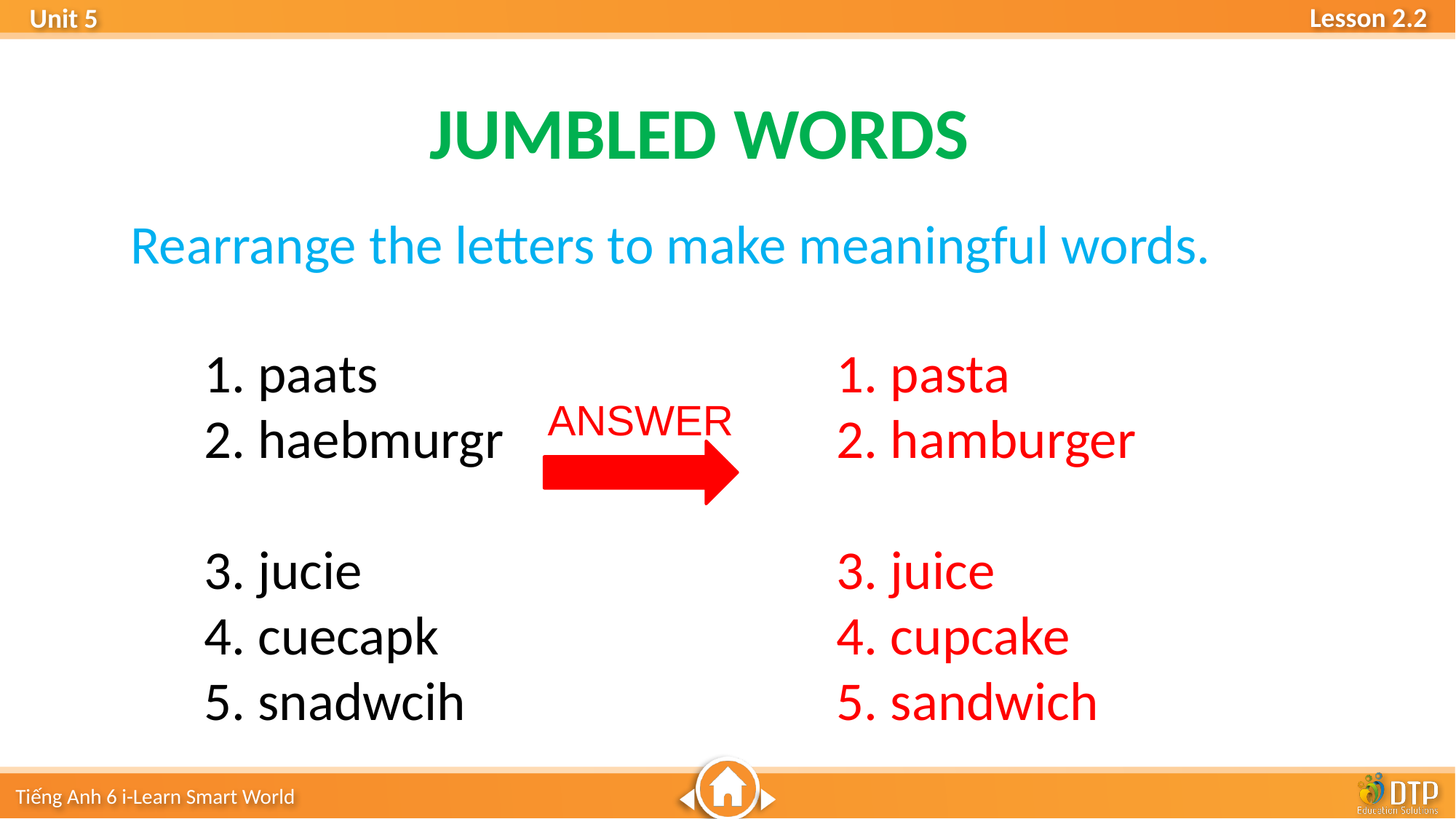

JUMBLED WORDS
Rearrange the letters to make meaningful words.
1. paats
2. haebmurgr
3. jucie
4. cuecapk
5. snadwcih
1. pasta
2. hamburger
3. juice
4. cupcake
5. sandwich
ANSWER